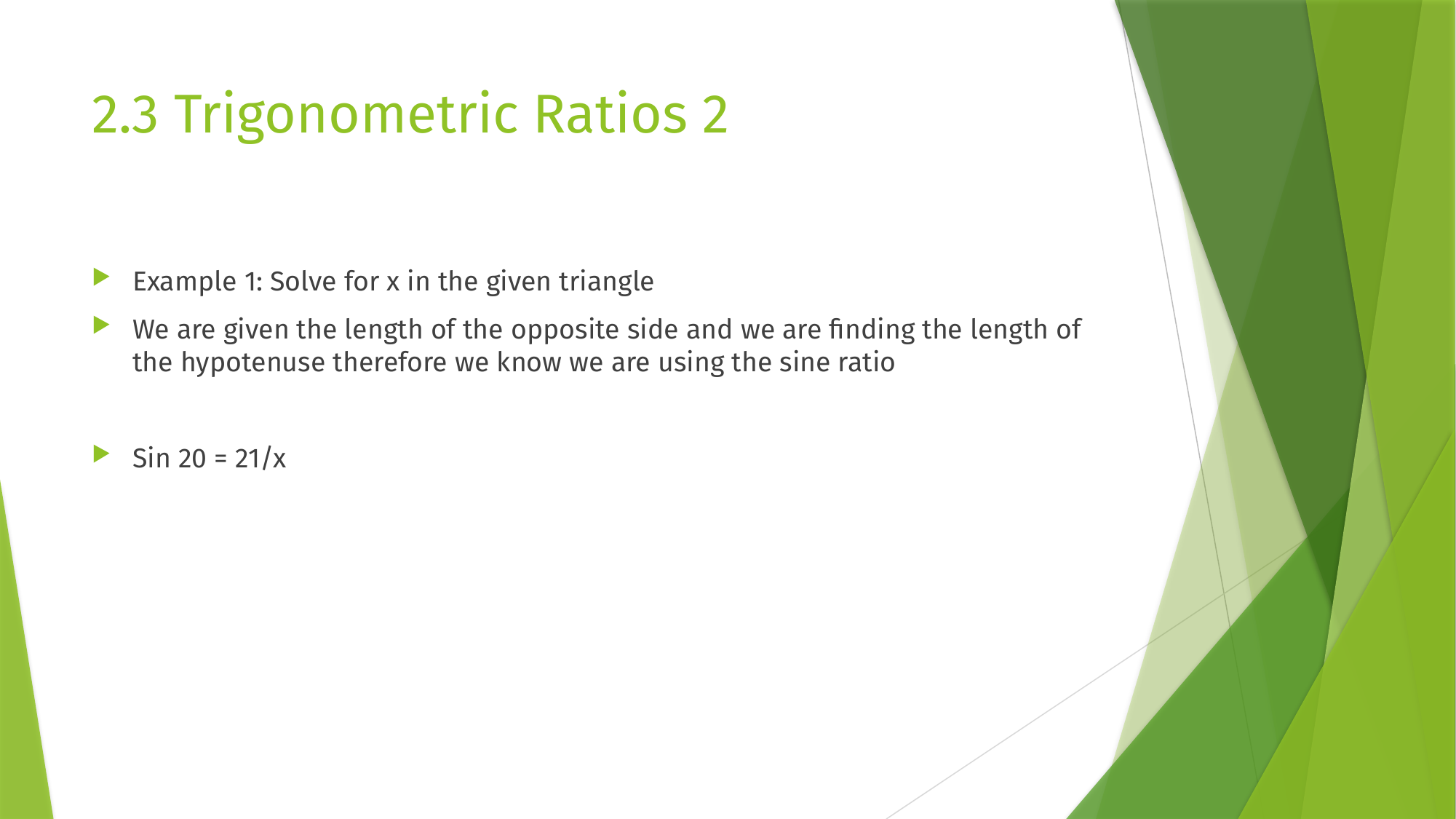

# 2.3 Trigonometric Ratios 2
Example 1: Solve for x in the given triangle
We are given the length of the opposite side and we are finding the length of the hypotenuse therefore we know we are using the sine ratio

Sin 20 = 21/x